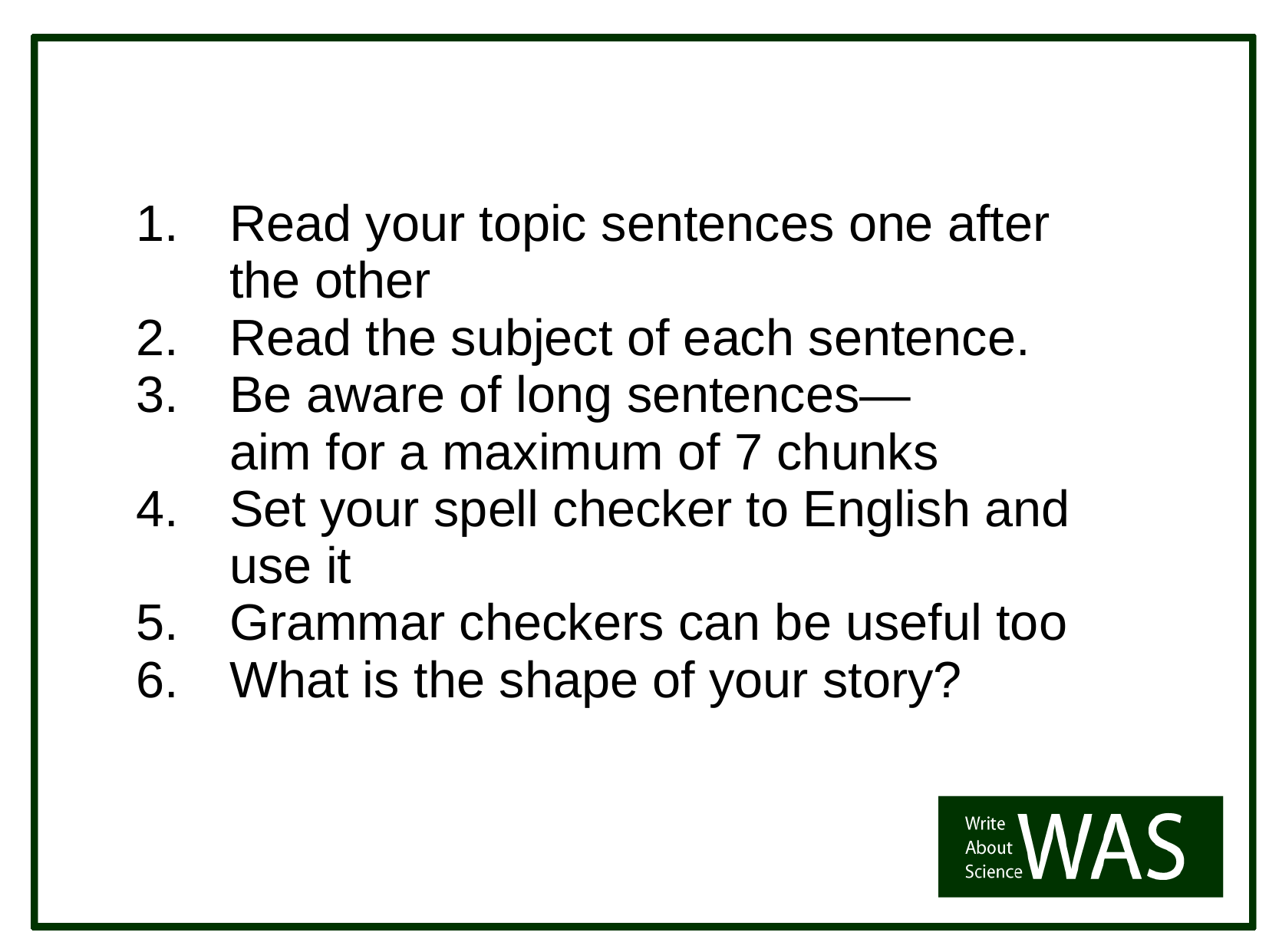

Read your topic sentences one after the other
Read the subject of each sentence.
Be aware of long sentences—
aim for a maximum of 7 chunks
Set your spell checker to English and use it
Grammar checkers can be useful too
What is the shape of your story?